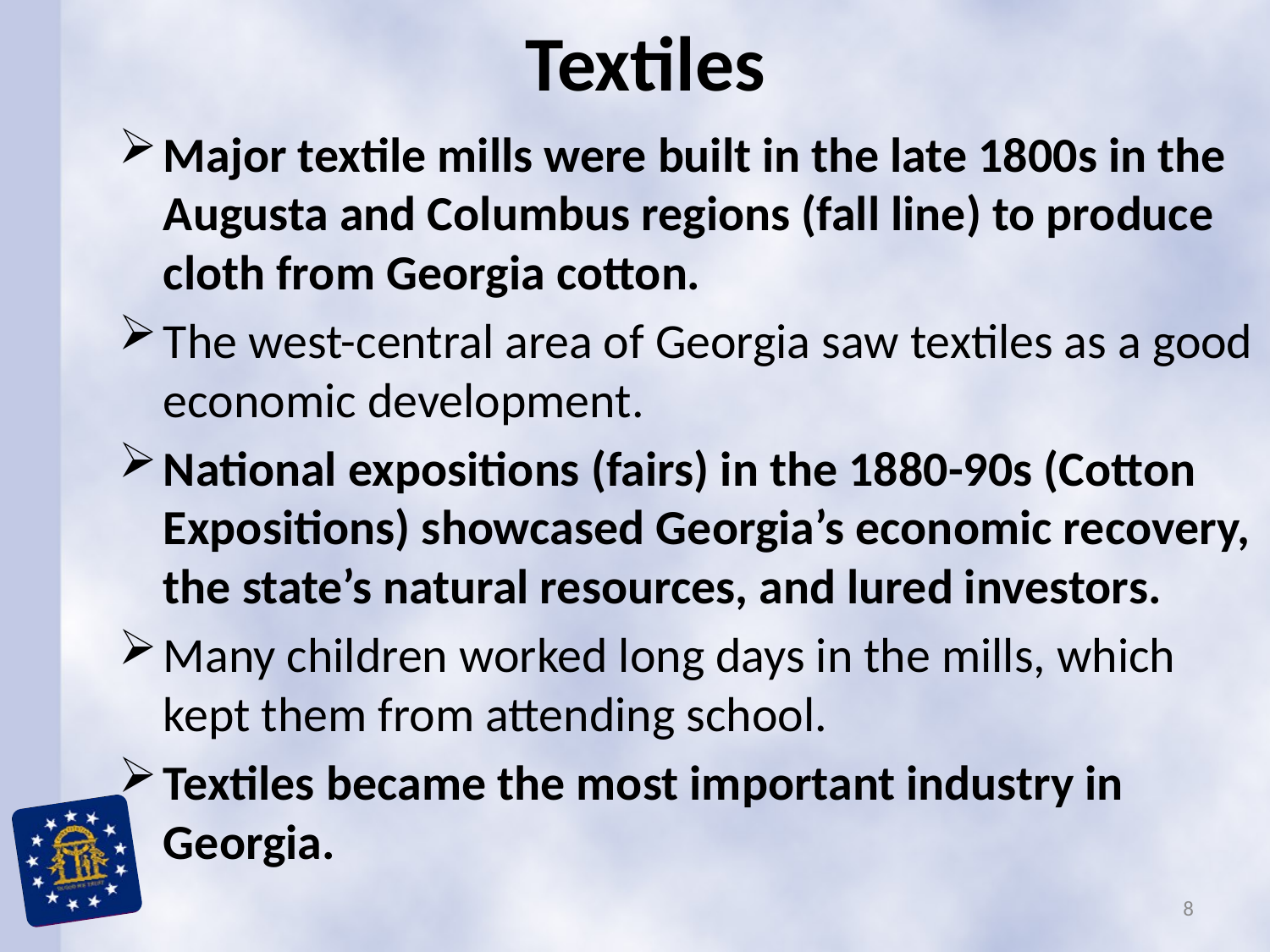

# Textiles
Major textile mills were built in the late 1800s in the Augusta and Columbus regions (fall line) to produce cloth from Georgia cotton.
The west-central area of Georgia saw textiles as a good economic development.
National expositions (fairs) in the 1880-90s (Cotton Expositions) showcased Georgia’s economic recovery, the state’s natural resources, and lured investors.
Many children worked long days in the mills, which kept them from attending school.
Textiles became the most important industry in Georgia.

8